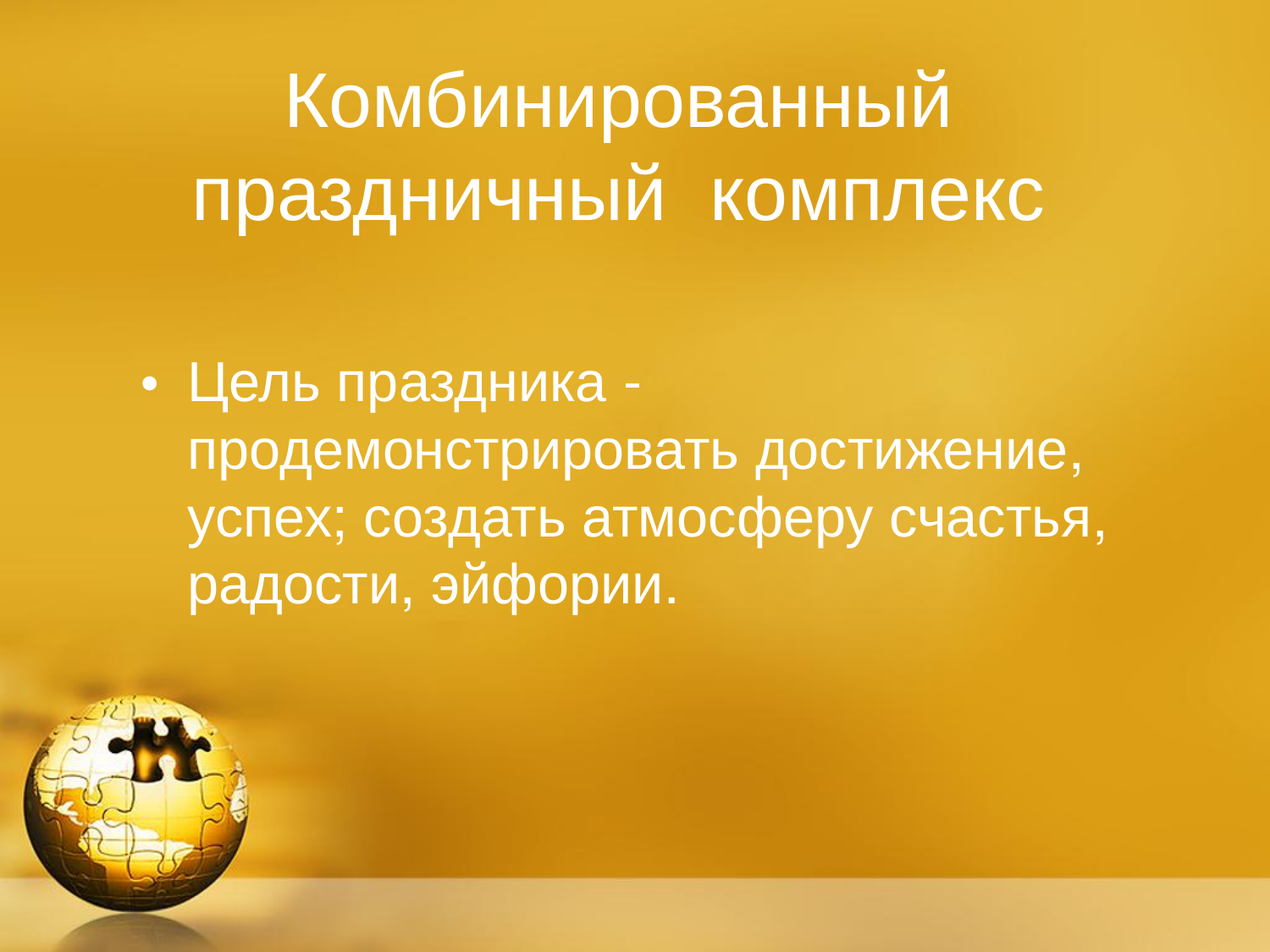

Комбинированный праздничный  комплекс
Цель праздника - продемонстрировать достижение, успех; создать атмосферу счастья, радости, эйфории.